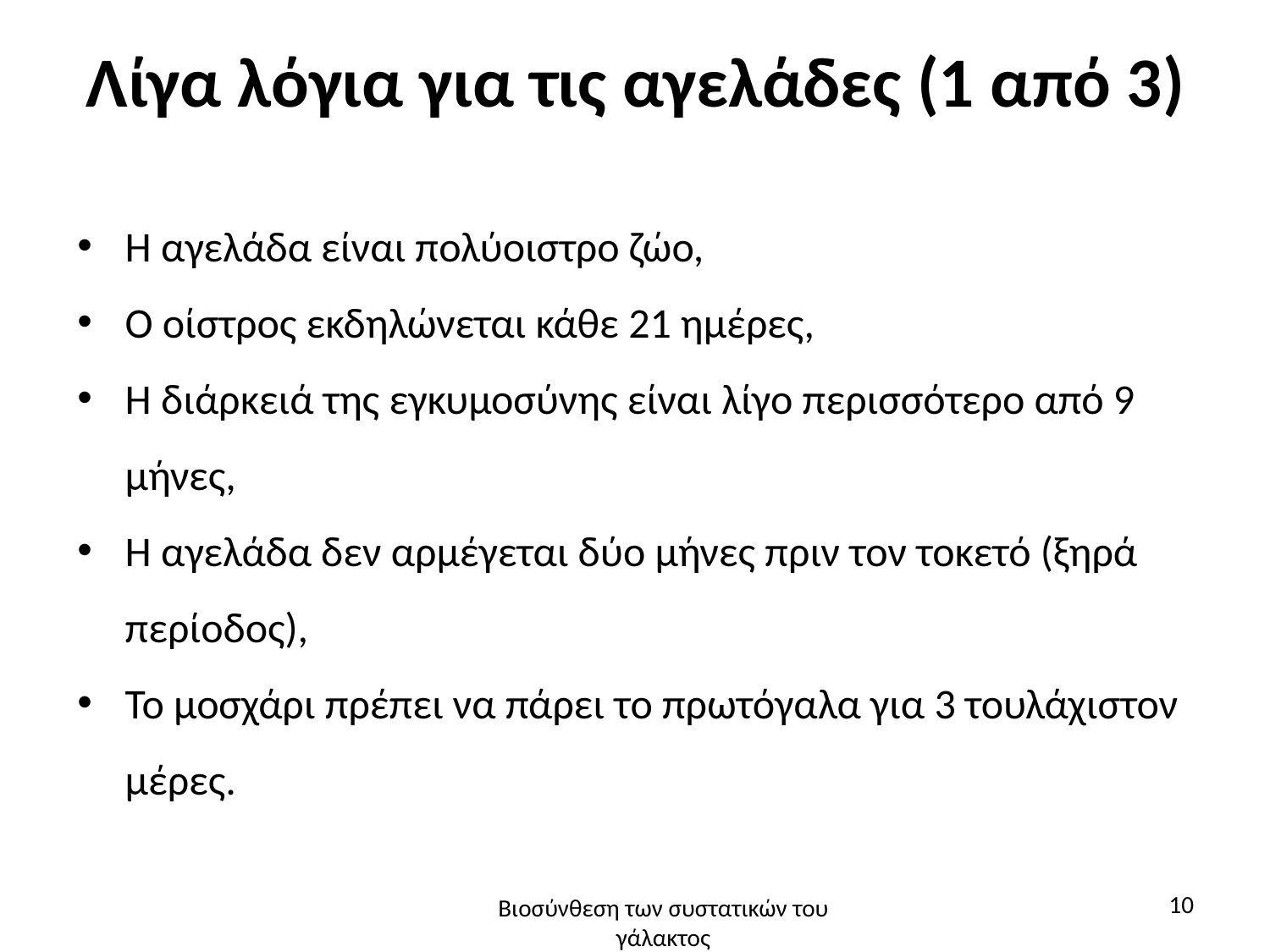

# Λίγα λόγια για τις αγελάδες (1 από 3)
Η αγελάδα είναι πολύοιστρο ζώο,
Ο οίστρος εκδηλώνεται κάθε 21 ημέρες,
Η διάρκειά της εγκυμοσύνης είναι λίγο περισσότερο από 9 μήνες,
Η αγελάδα δεν αρμέγεται δύο μήνες πριν τον τοκετό (ξηρά περίοδος),
Το μοσχάρι πρέπει να πάρει το πρωτόγαλα για 3 τουλάχιστον μέρες.
10
Βιοσύνθεση των συστατικών του γάλακτος